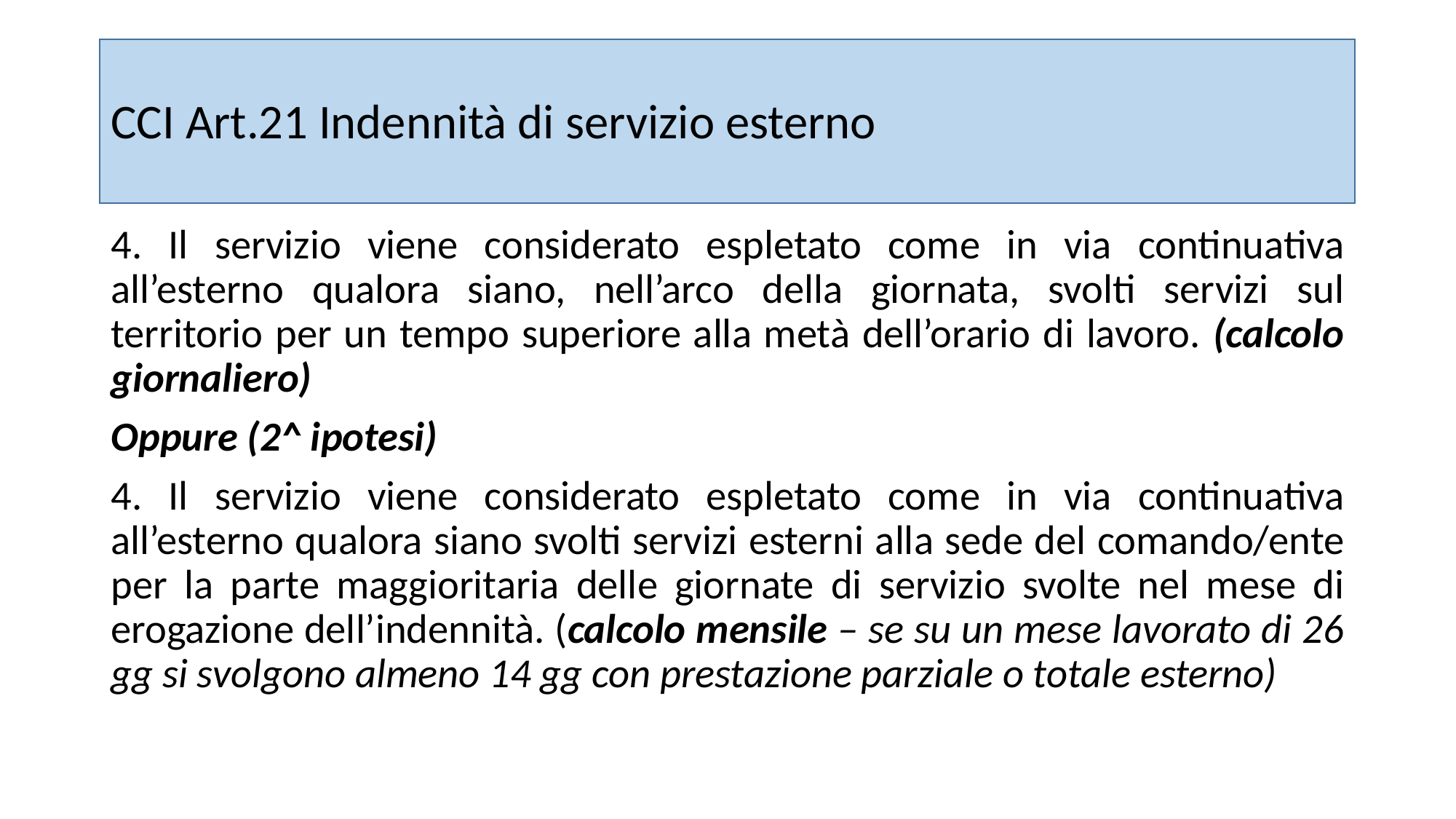

# CCI Art.21 Indennità di servizio esterno
4. Il servizio viene considerato espletato come in via continuativa all’esterno qualora siano, nell’arco della giornata, svolti servizi sul territorio per un tempo superiore alla metà dell’orario di lavoro. (calcolo giornaliero)
Oppure (2^ ipotesi)
4. Il servizio viene considerato espletato come in via continuativa all’esterno qualora siano svolti servizi esterni alla sede del comando/ente per la parte maggioritaria delle giornate di servizio svolte nel mese di erogazione dell’indennità. (calcolo mensile – se su un mese lavorato di 26 gg si svolgono almeno 14 gg con prestazione parziale o totale esterno)